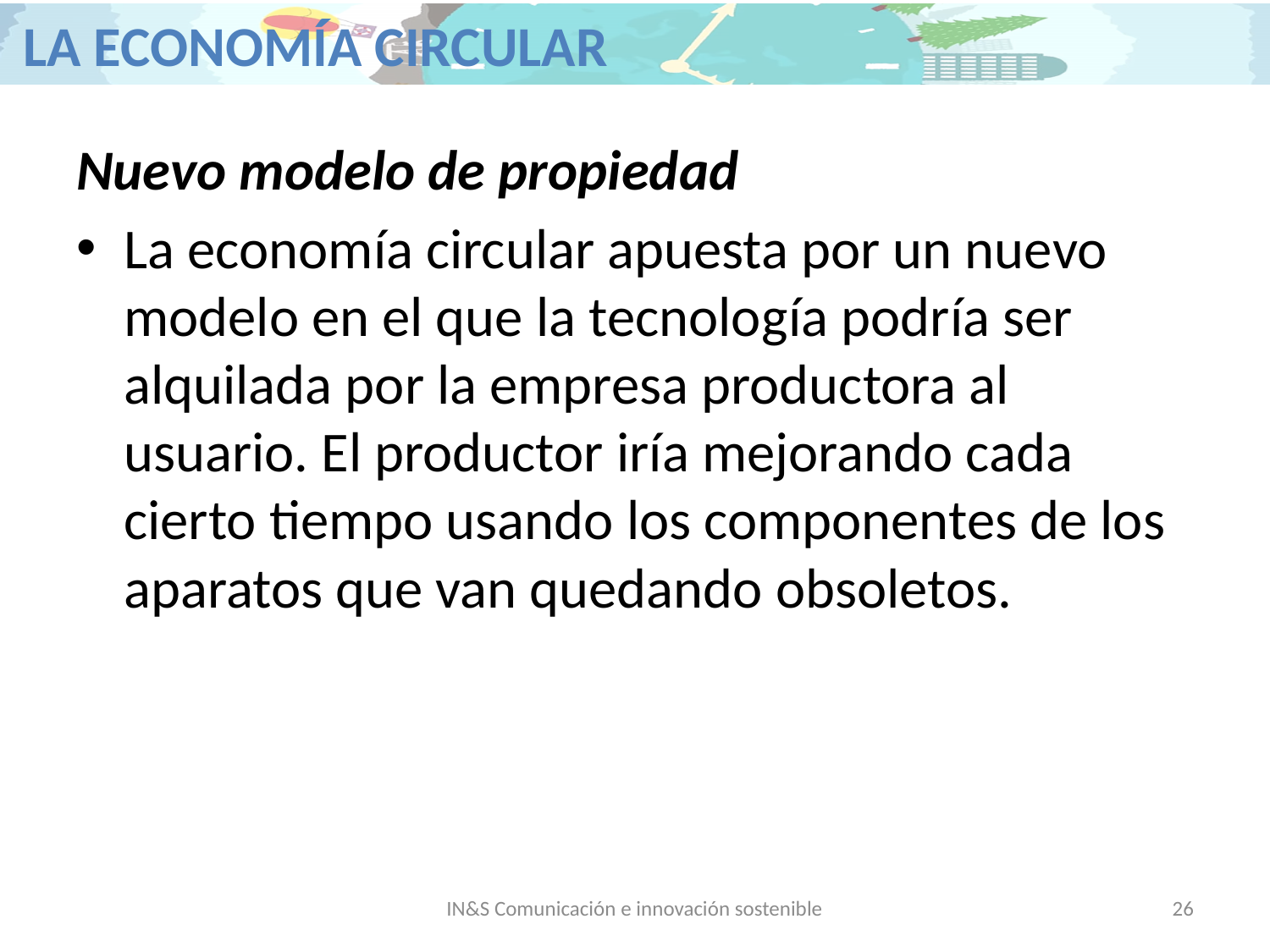

Nuevo modelo de propiedad
La economía circular apuesta por un nuevo modelo en el que la tecnología podría ser alquilada por la empresa productora al usuario. El productor iría mejorando cada cierto tiempo usando los componentes de los aparatos que van quedando obsoletos.
IN&S Comunicación e innovación sostenible
26